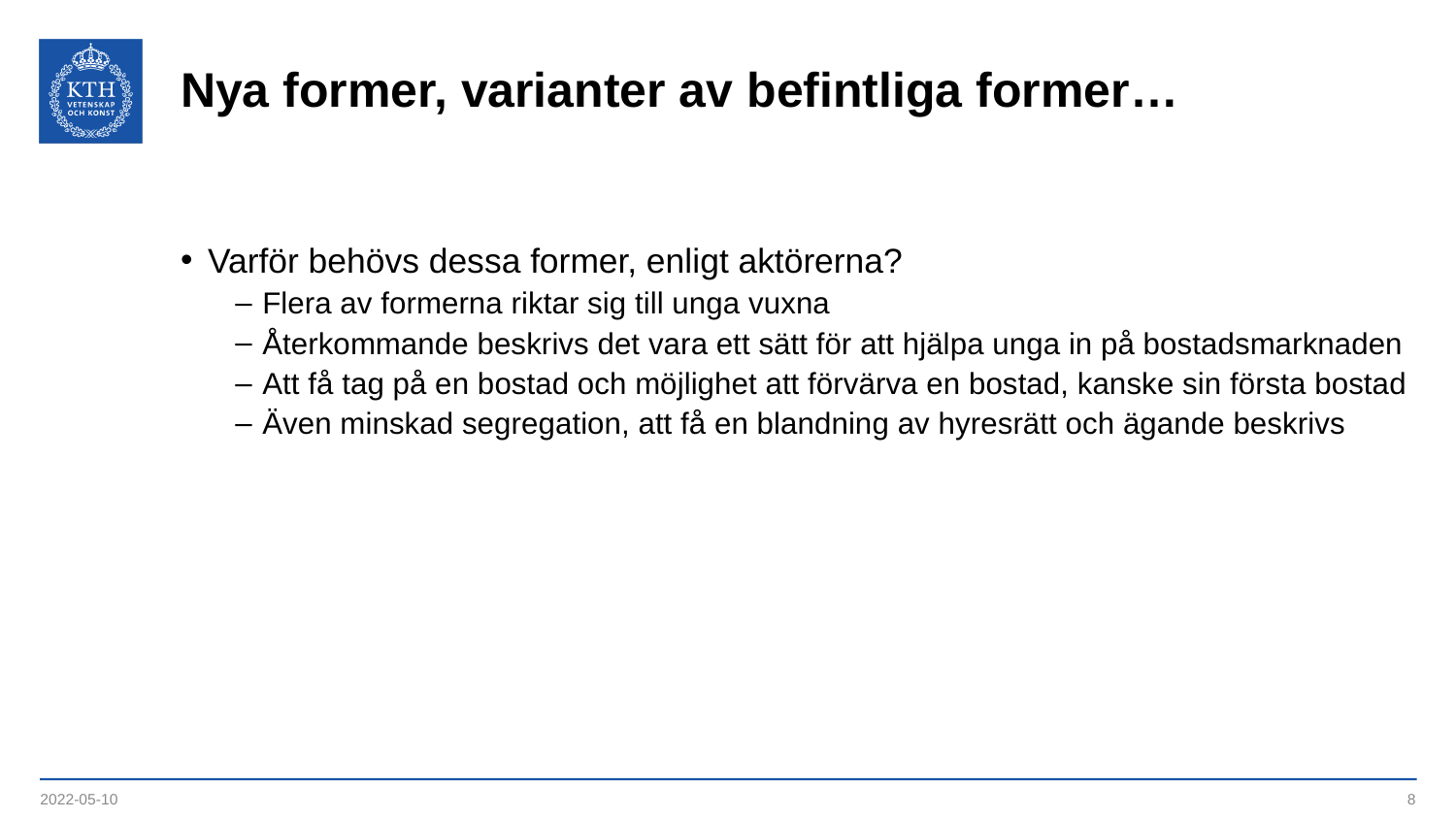

# Nya former, varianter av befintliga former…

Varför behövs dessa former, enligt aktörerna?
Flera av formerna riktar sig till unga vuxna
Återkommande beskrivs det vara ett sätt för att hjälpa unga in på bostadsmarknaden
Att få tag på en bostad och möjlighet att förvärva en bostad, kanske sin första bostad
Även minskad segregation, att få en blandning av hyresrätt och ägande beskrivs

2022-05-10

8